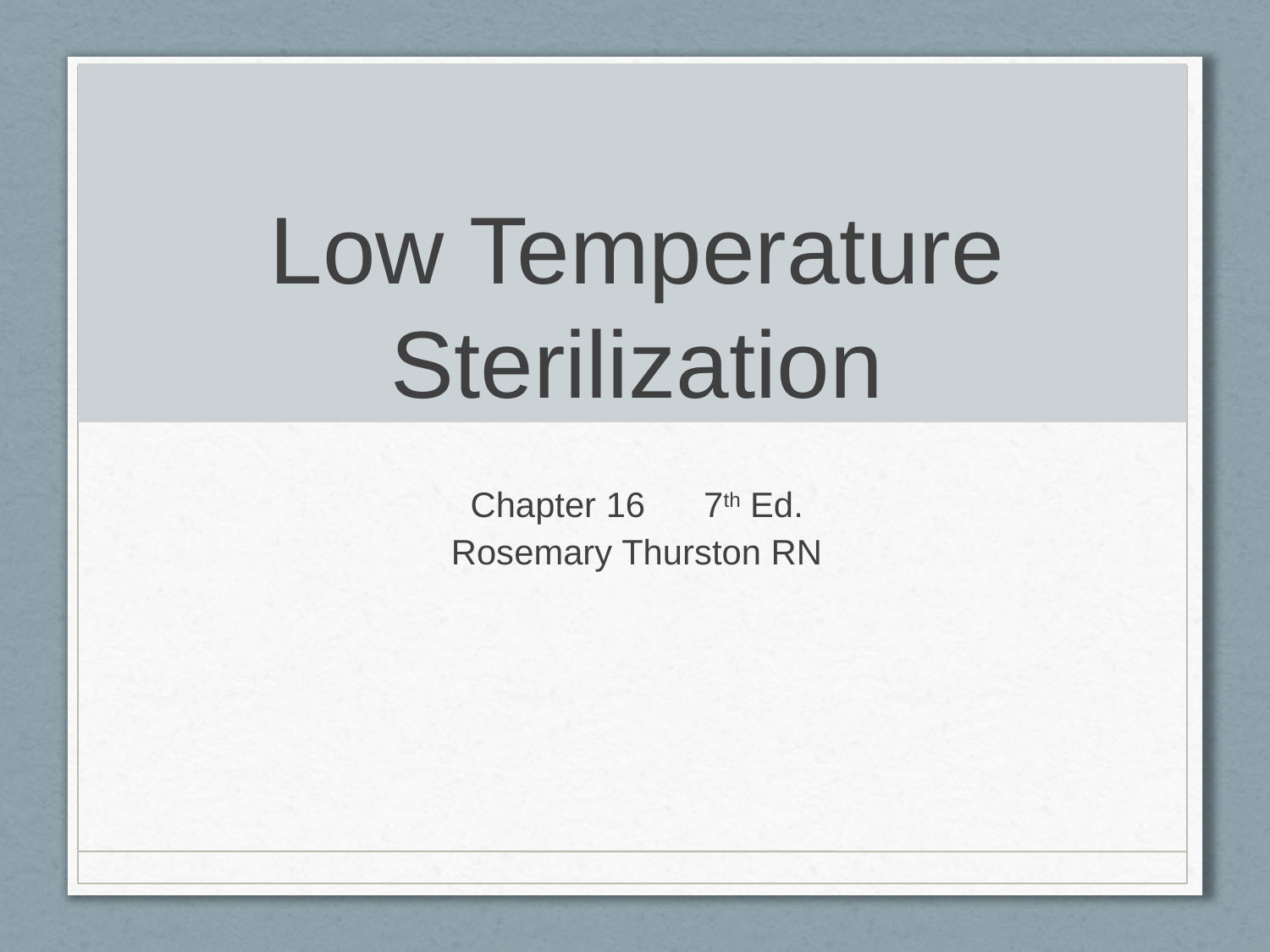

# Low Temperature Sterilization
Chapter 16      7th Ed.
Rosemary Thurston RN